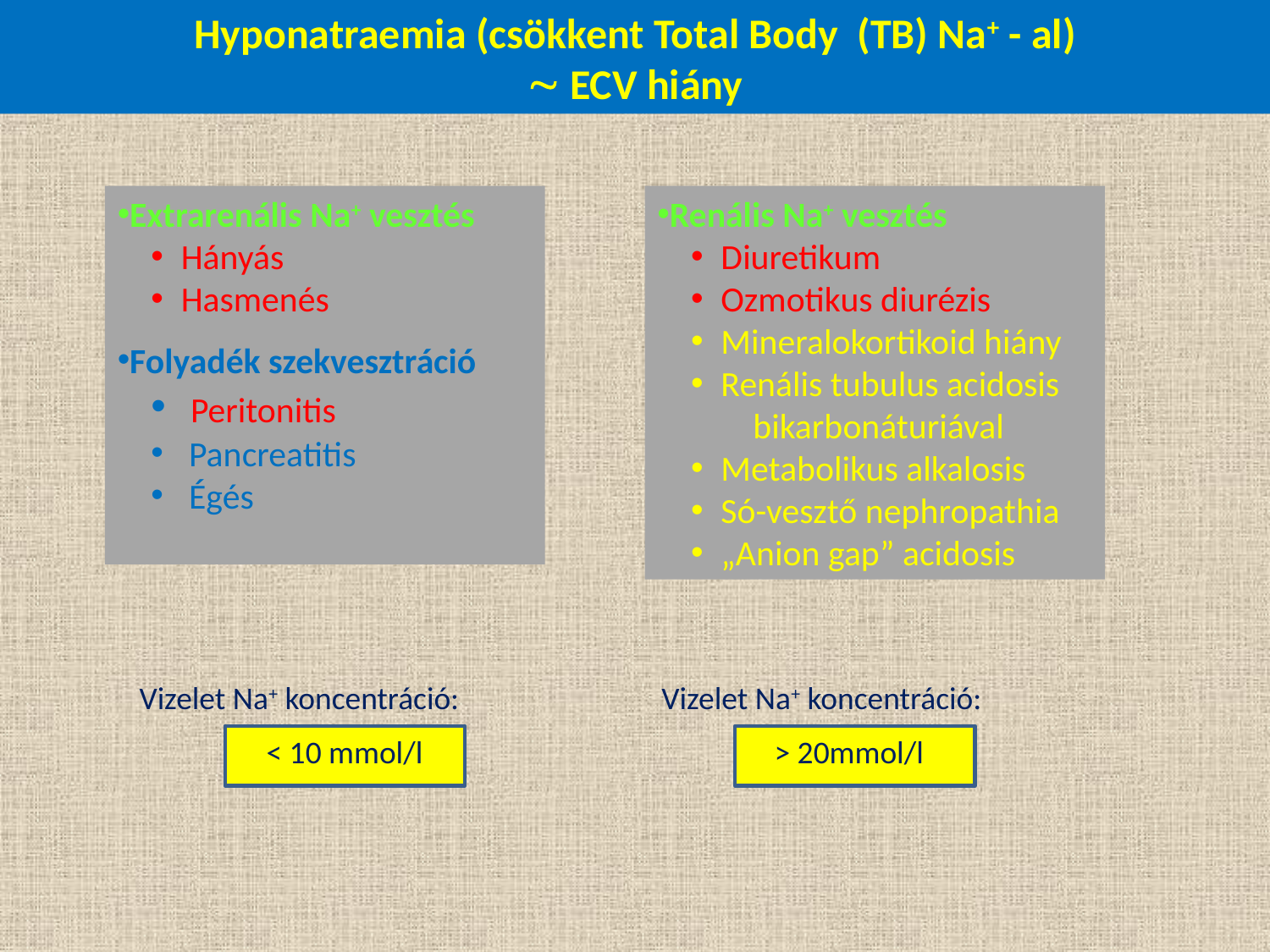

Hyponatraemia (csökkent Total Body  (TB) Na+ - al)
∼ ECV hiány
Extrarenális Na+ vesztés
Hányás
Hasmenés

Folyadék szekvesztráció
 Peritonitis
 Pancreatitis
 Égés

Renális Na+ vesztés
Diuretikum
Ozmotikus diurézis
Mineralokortikoid hiány
Renális tubulus acidosis
    bikarbonáturiával
Metabolikus alkalosis
Só-vesztő nephropathia
„Anion gap” acidosis
Vizelet Na+ koncentráció:		  Vizelet Na+ koncentráció:
	< 10 mmol/l			> 20mmol/l